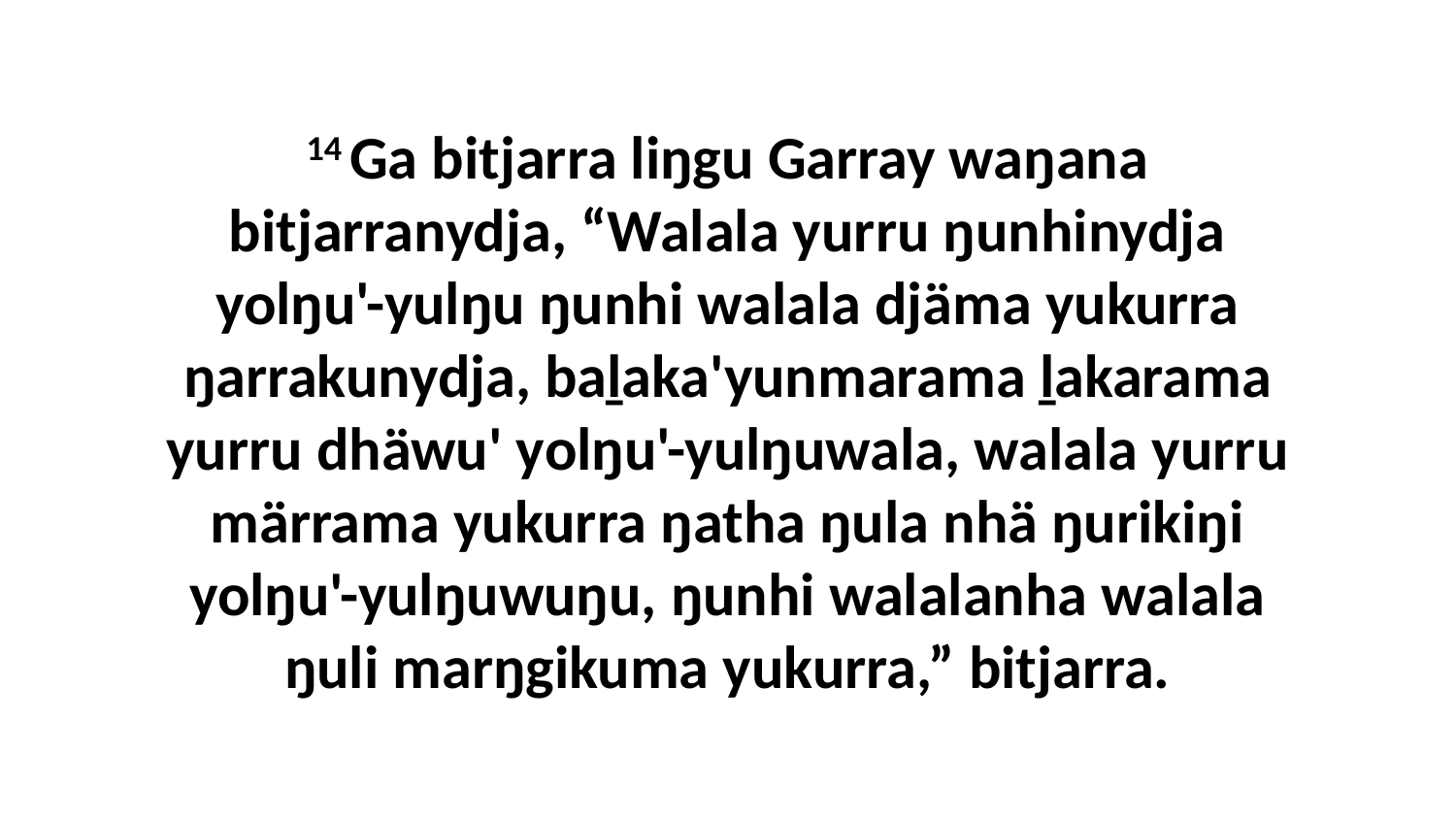

14 Ga bitjarra liŋgu Garray waŋana bitjarranydja, “Walala yurru ŋunhinydja yolŋu'-yulŋu ŋunhi walala djäma yukurra ŋarrakunydja, baḻaka'yunmarama ḻakarama yurru dhäwu' yolŋu'-yulŋuwala, walala yurru märrama yukurra ŋatha ŋula nhä ŋurikiŋi yolŋu'-yulŋuwuŋu, ŋunhi walalanha walala ŋuli marŋgikuma yukurra,” bitjarra.